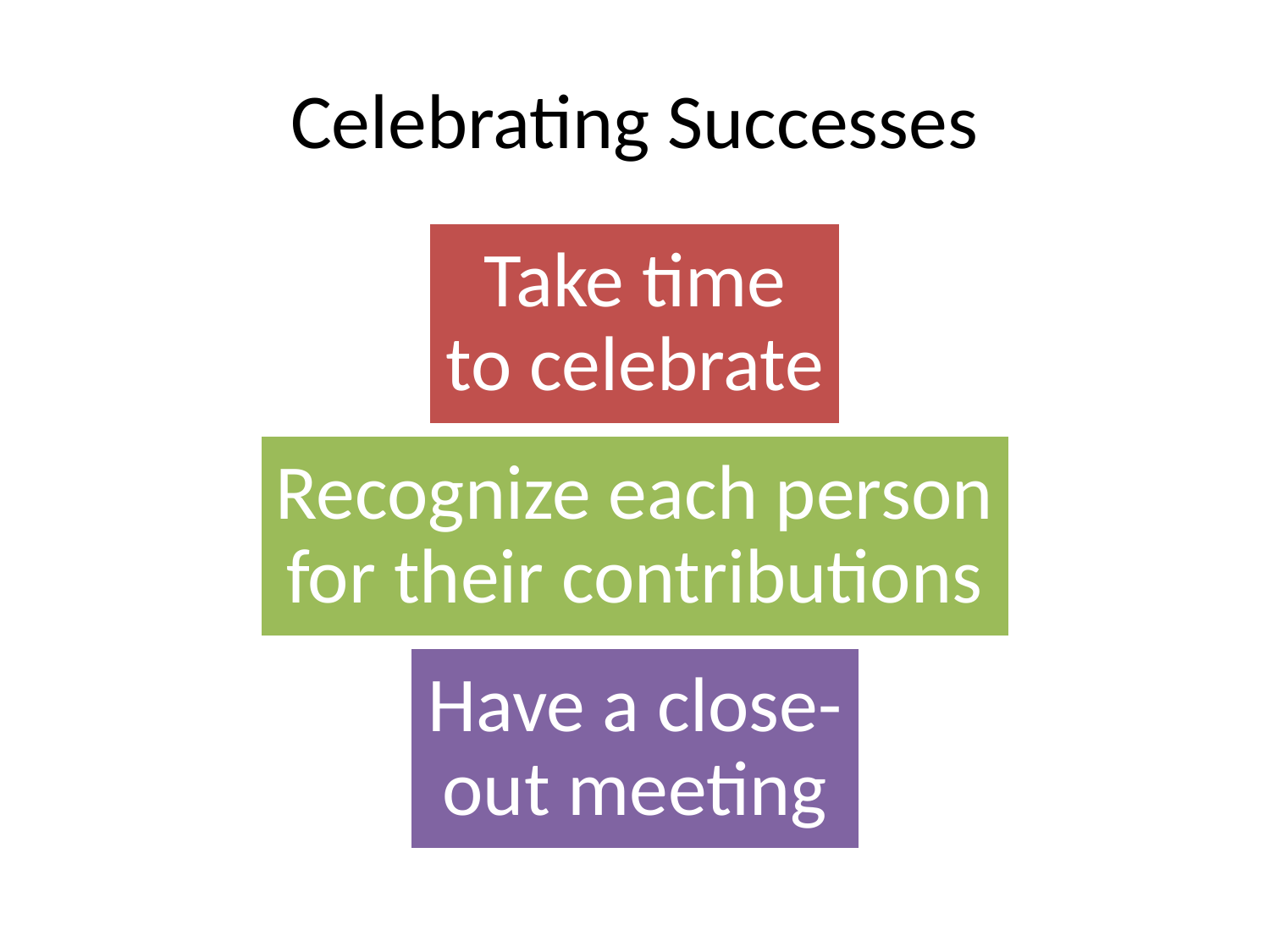

# Celebrating Successes
Take time to celebrate
Recognize each person for their contributions
Have a close-out meeting